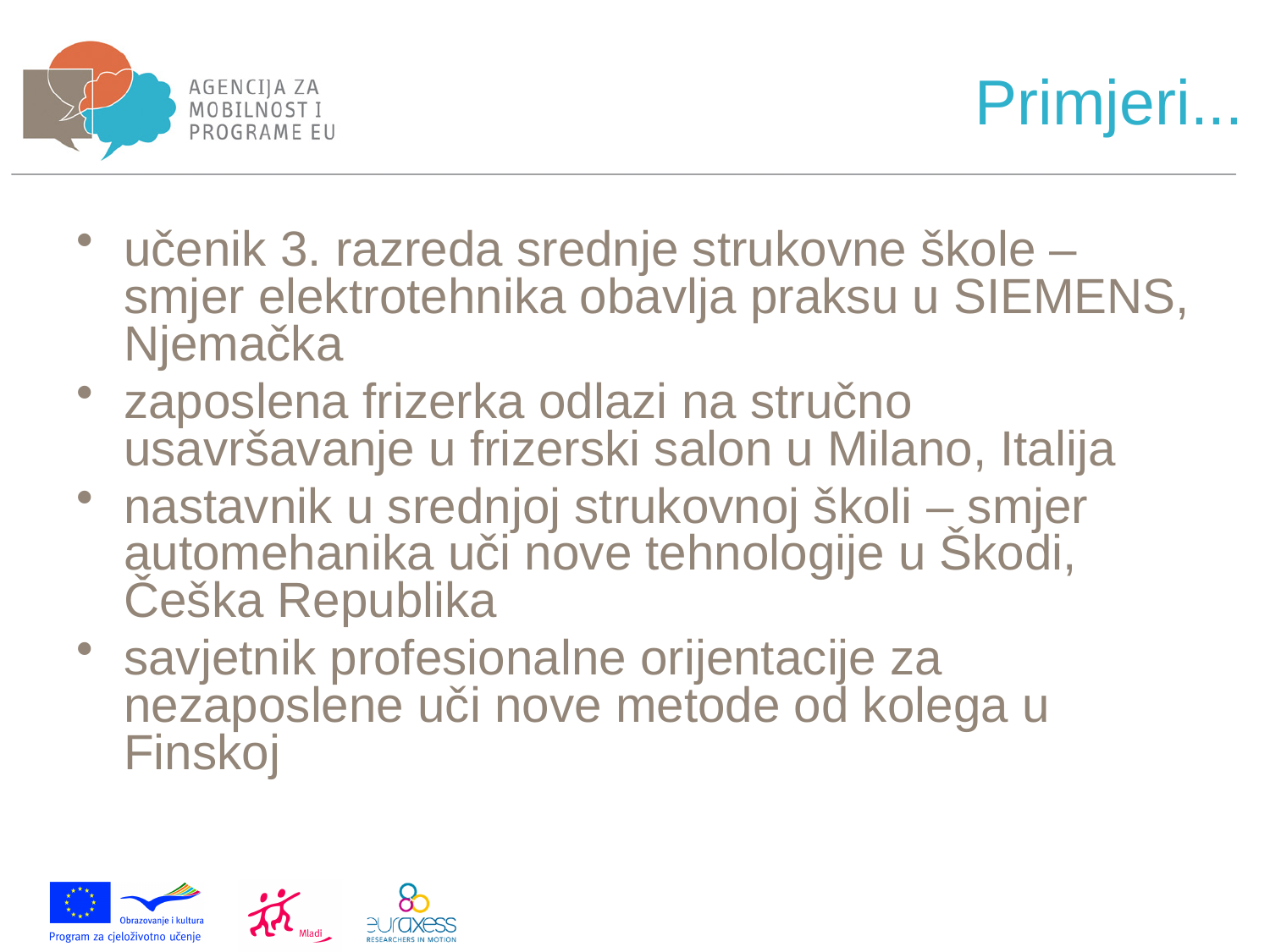

Primjeri...
učenik 3. razreda srednje strukovne škole – smjer elektrotehnika obavlja praksu u SIEMENS, Njemačka
zaposlena frizerka odlazi na stručno usavršavanje u frizerski salon u Milano, Italija
nastavnik u srednjoj strukovnoj školi – smjer automehanika uči nove tehnologije u Škodi, Češka Republika
savjetnik profesionalne orijentacije za nezaposlene uči nove metode od kolega u Finskoj